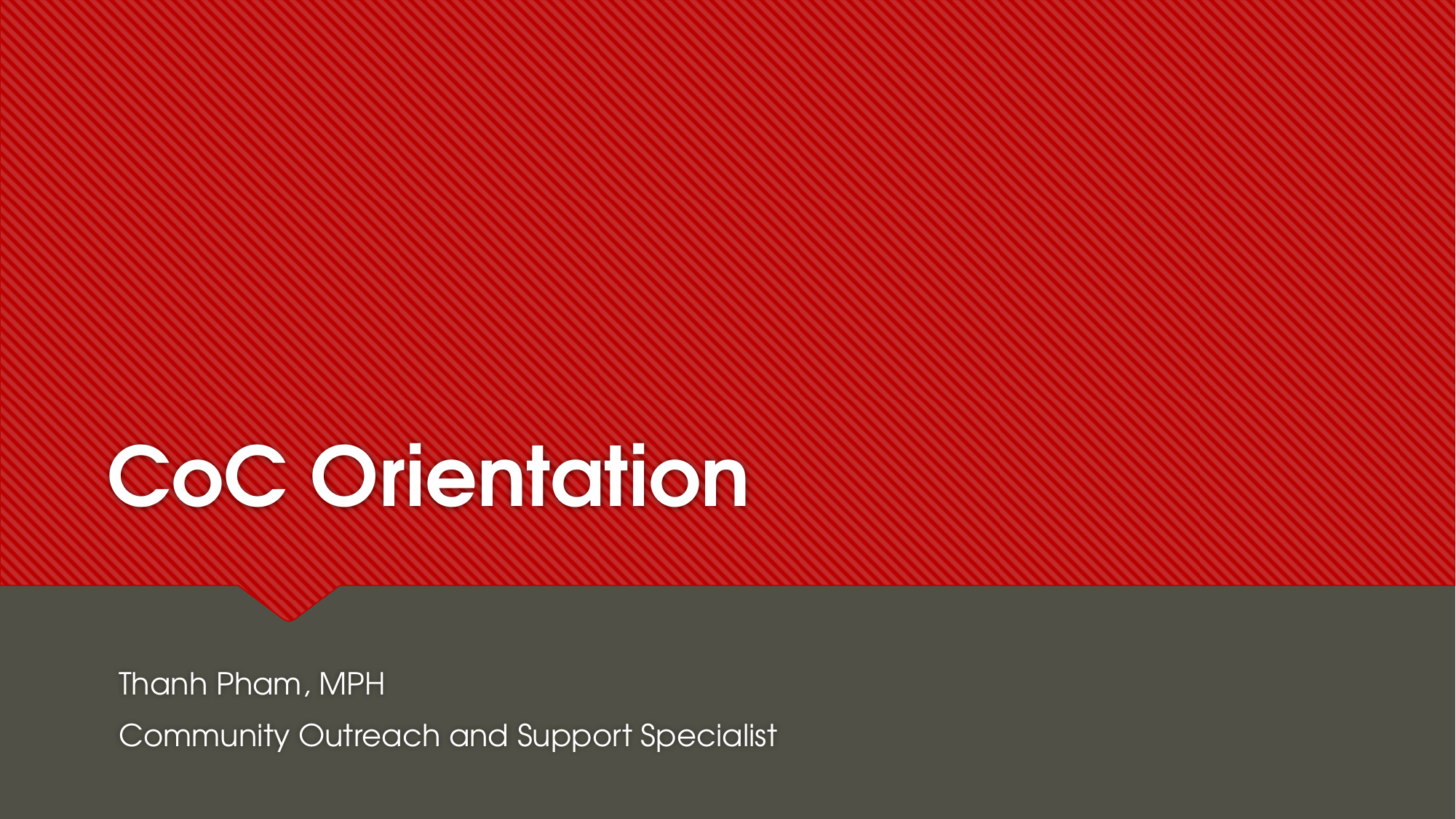

# CoC Orientation
Thanh Pham, MPH
Community Outreach and Support Specialist